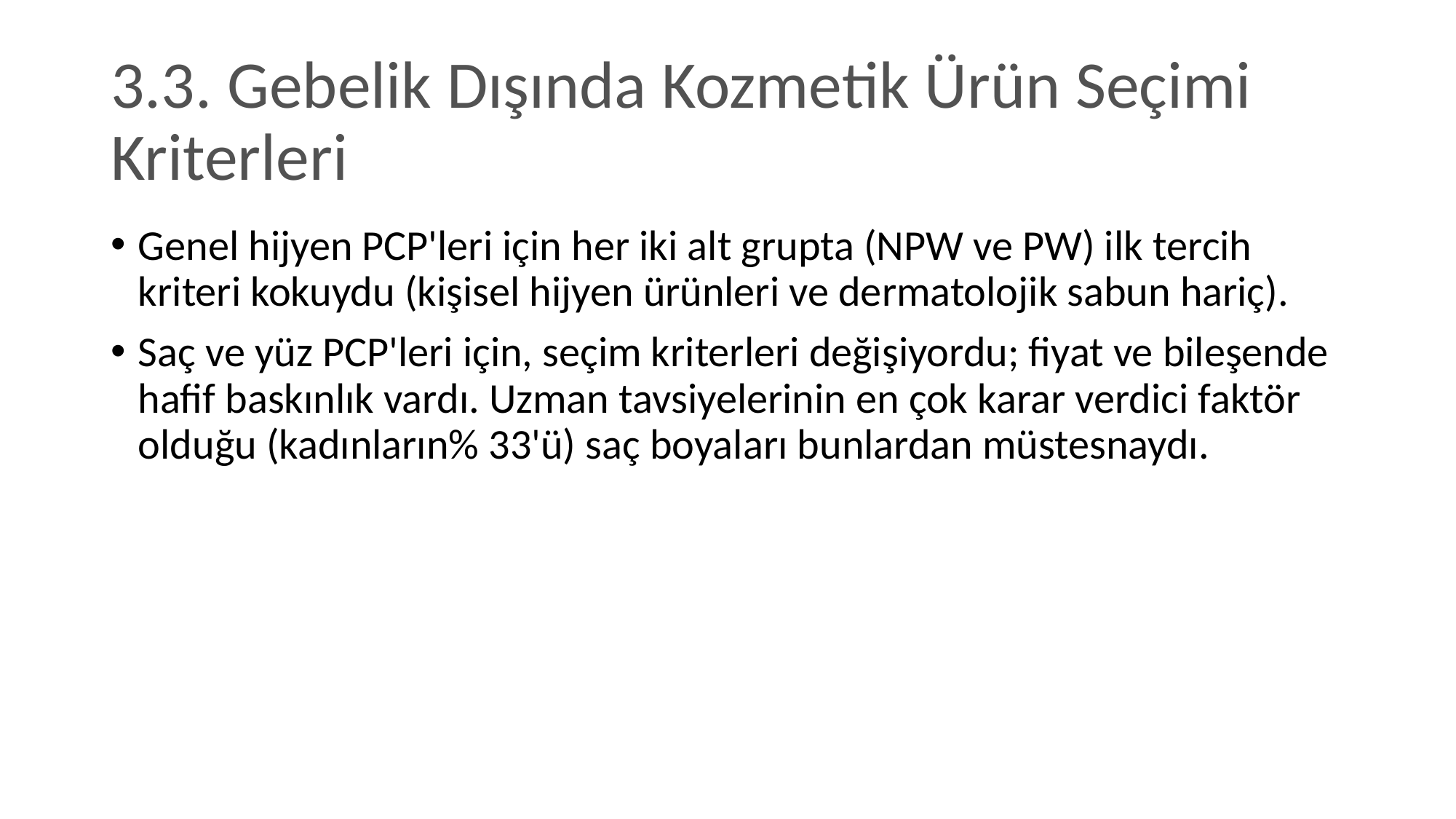

# 3.3. Gebelik Dışında Kozmetik Ürün Seçimi Kriterleri
Genel hijyen PCP'leri için her iki alt grupta (NPW ve PW) ilk tercih kriteri kokuydu (kişisel hijyen ürünleri ve dermatolojik sabun hariç).
Saç ve yüz PCP'leri için, seçim kriterleri değişiyordu; fiyat ve bileşende hafif baskınlık vardı. Uzman tavsiyelerinin en çok karar verdici faktör olduğu (kadınların% 33'ü) saç boyaları bunlardan müstesnaydı.